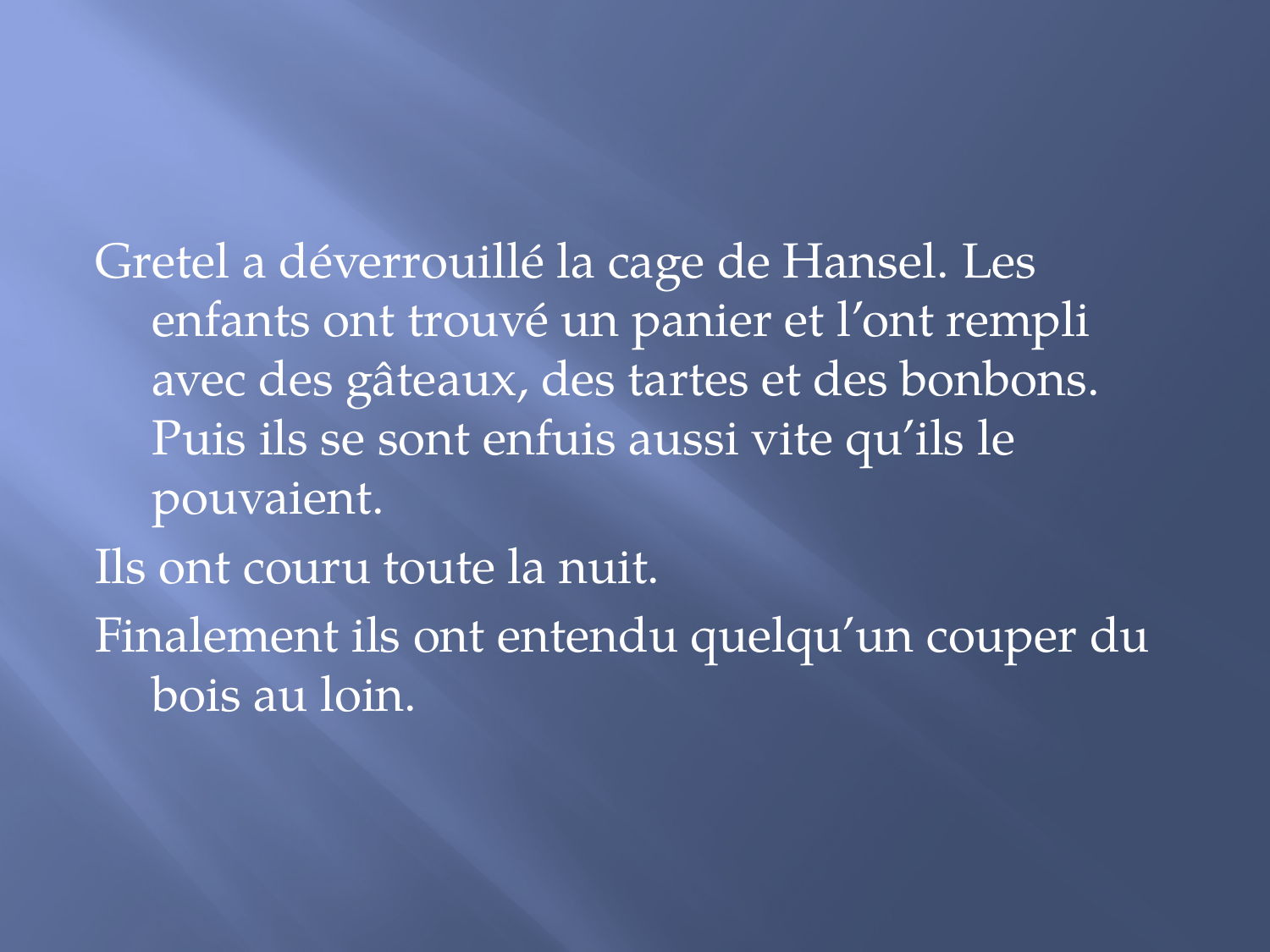

#
Gretel a déverrouillé la cage de Hansel. Les enfants ont trouvé un panier et l’ont rempli avec des gâteaux, des tartes et des bonbons. Puis ils se sont enfuis aussi vite qu’ils le pouvaient.
Ils ont couru toute la nuit.
Finalement ils ont entendu quelqu’un couper du bois au loin.